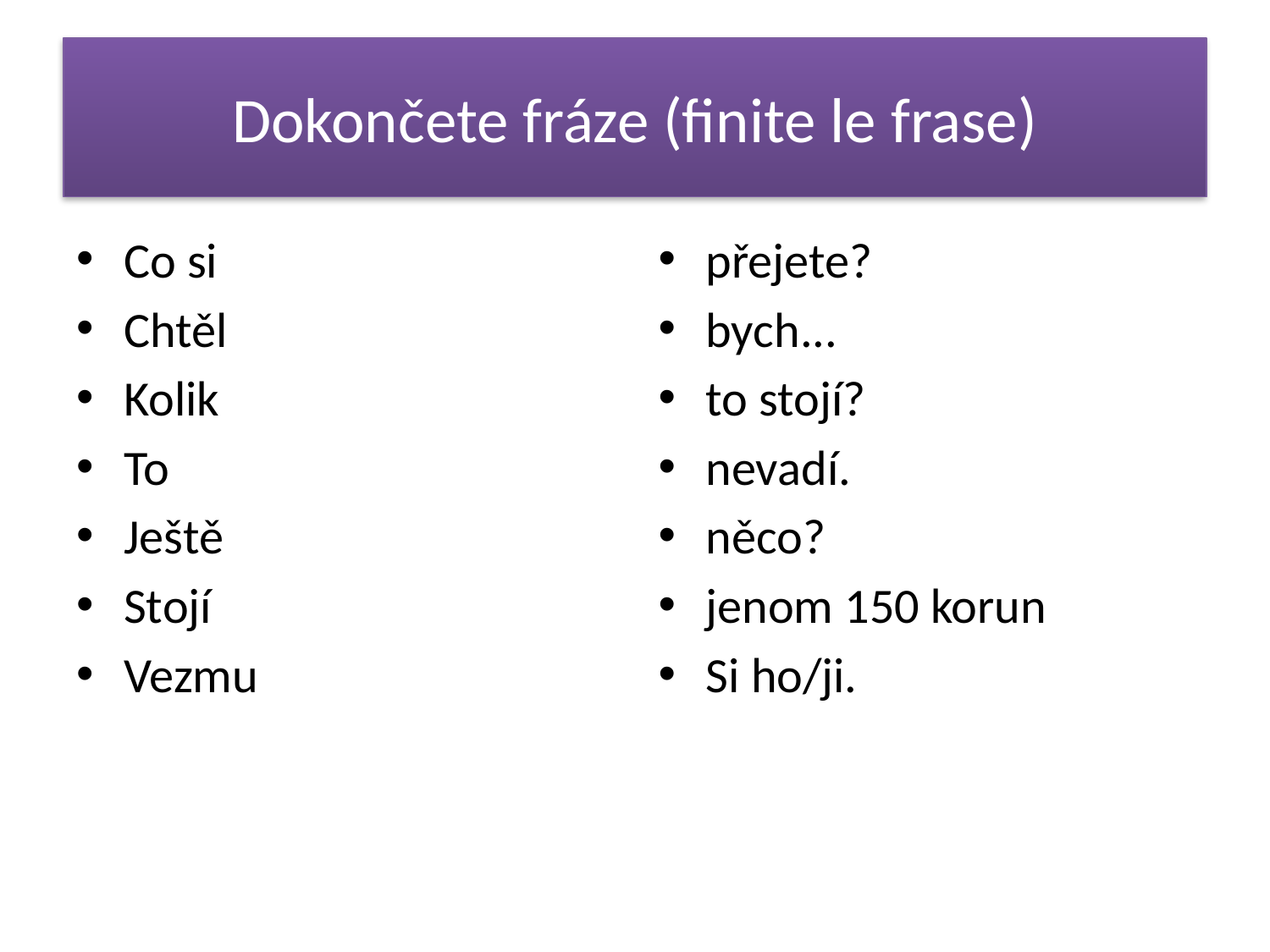

# Dokončete fráze (finite le frase)
Co si
Chtěl
Kolik
To
Ještě
Stojí
Vezmu

přejete?
bych...
to stojí?
nevadí.
něco?
jenom 150 korun
Si ho/ji.